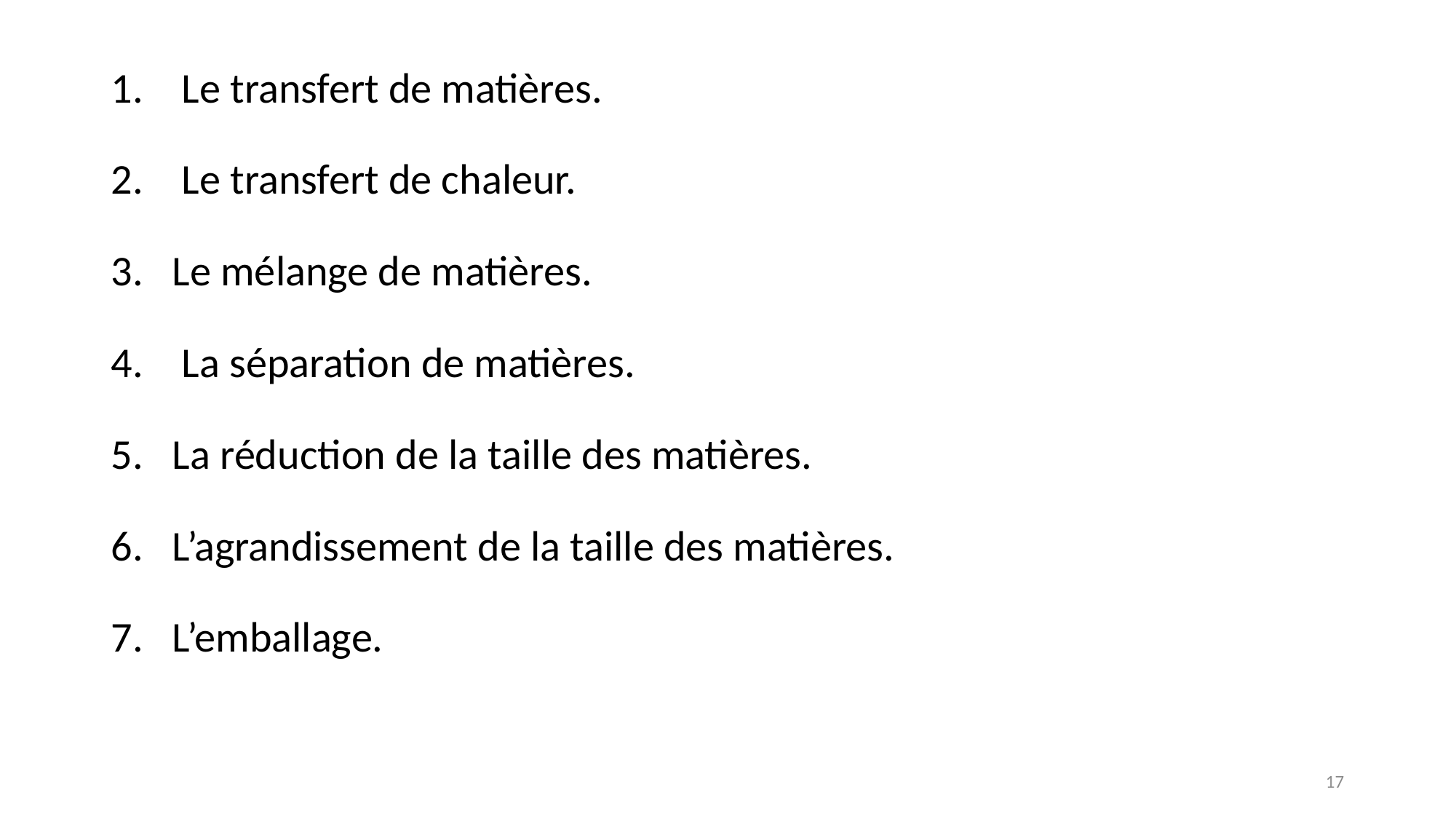

Le transfert de matières.
 Le transfert de chaleur.
Le mélange de matières.
 La séparation de matières.
La réduction de la taille des matières.
L’agrandissement de la taille des matières.
L’emballage.

17